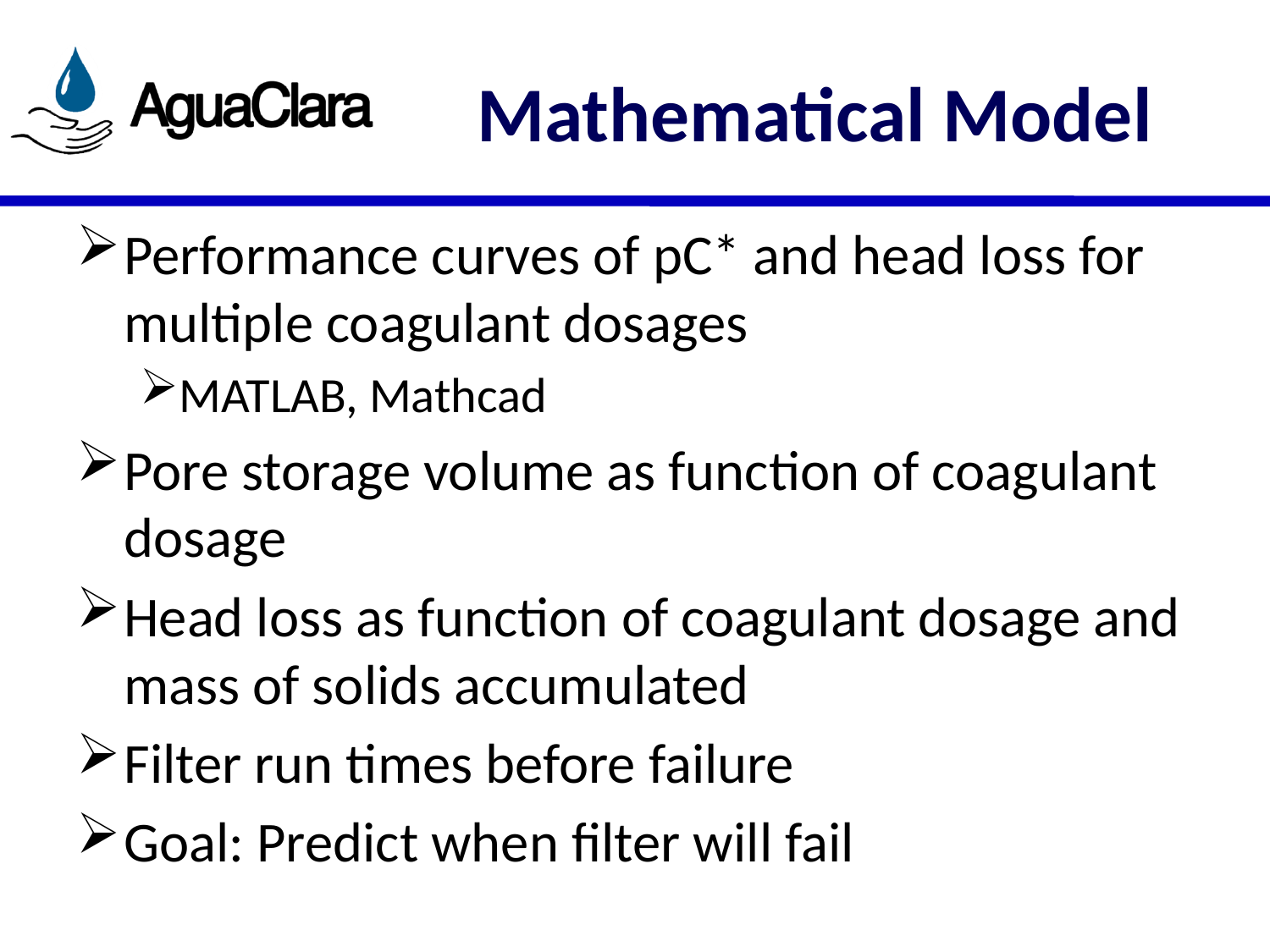

# Mathematical Model
Performance curves of pC* and head loss for multiple coagulant dosages
MATLAB, Mathcad
Pore storage volume as function of coagulant dosage
Head loss as function of coagulant dosage and mass of solids accumulated
Filter run times before failure
Goal: Predict when filter will fail